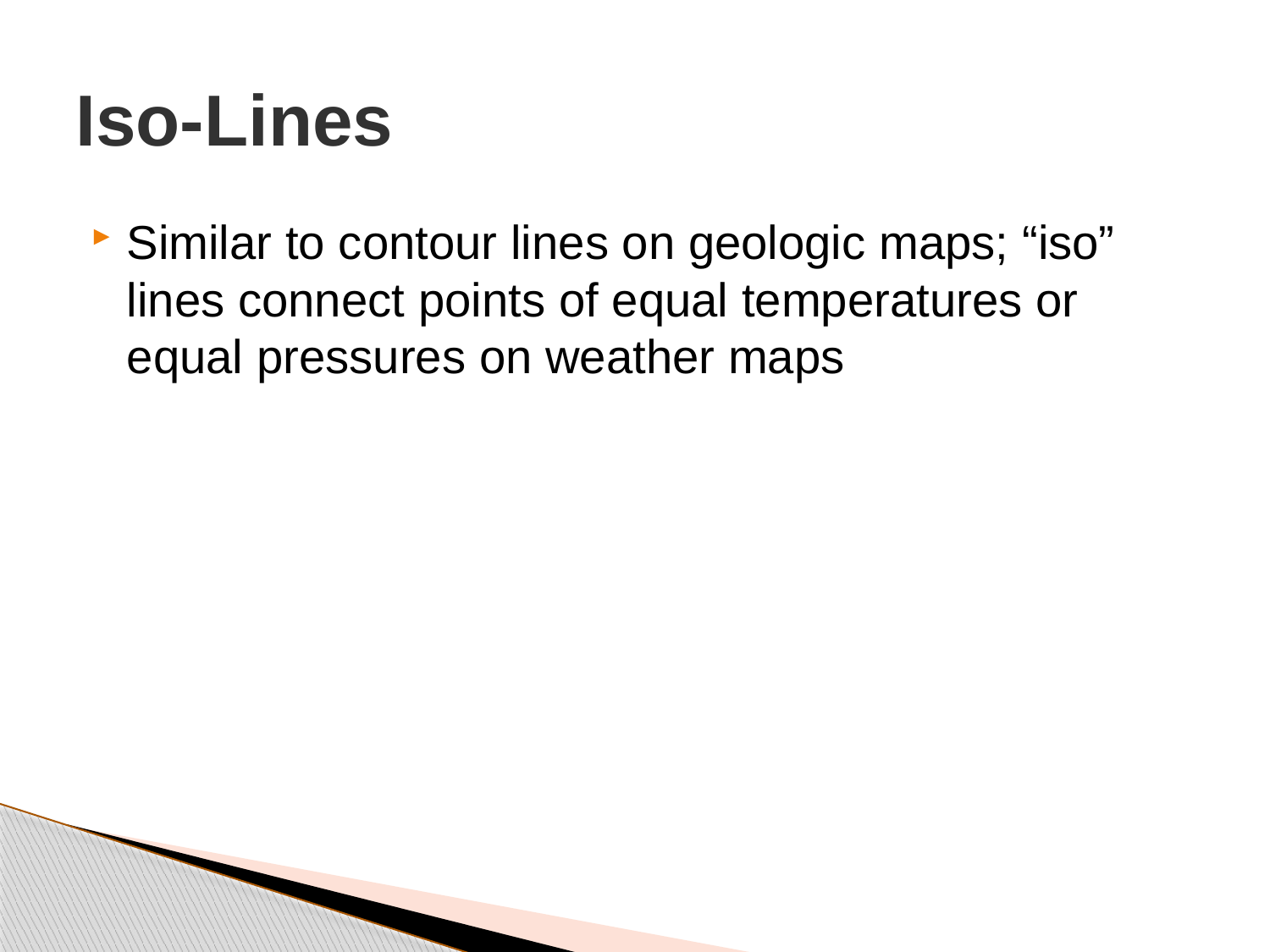

# Iso-Lines
Similar to contour lines on geologic maps; “iso” lines connect points of equal temperatures or equal pressures on weather maps